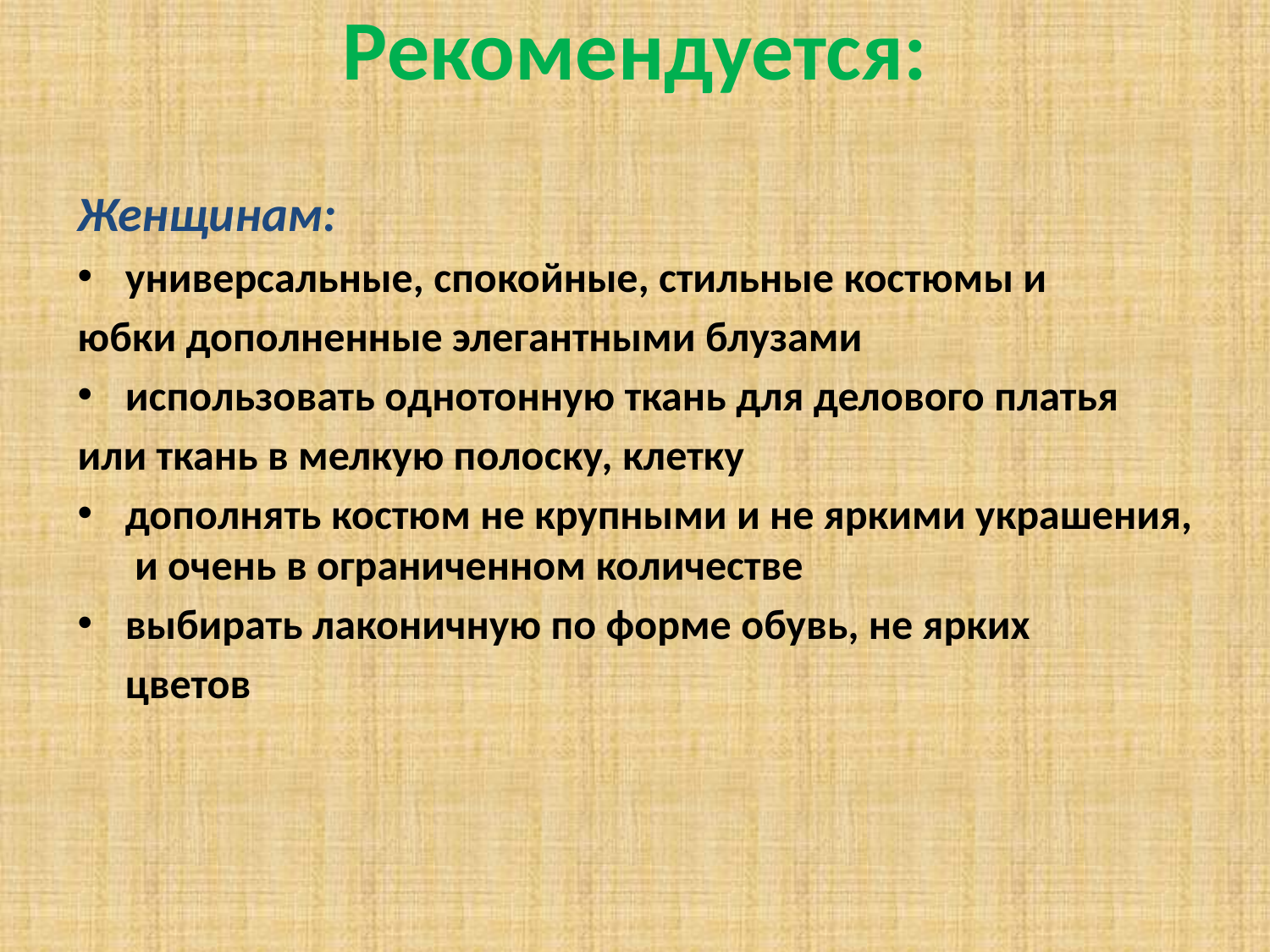

# Рекомендуется:
Женщинам:
универсальные, спокойные, стильные костюмы и
юбки дополненные элегантными блузами
использовать однотонную ткань для делового платья
или ткань в мелкую полоску, клетку
дополнять костюм не крупными и не яркими украшения, и очень в ограниченном количестве
выбирать лаконичную по форме обувь, не ярких
     цветов